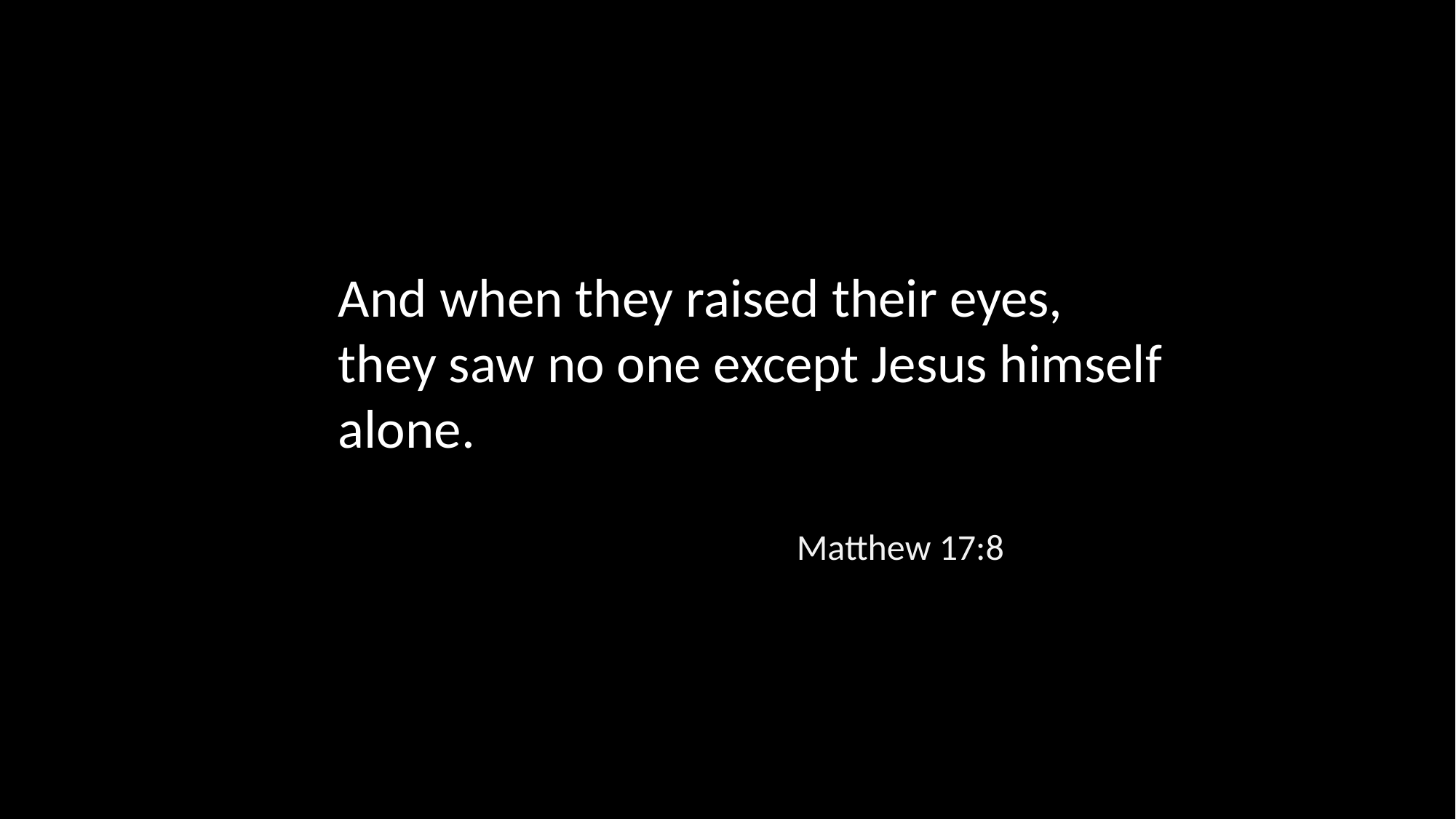

And when they raised their eyes, they saw no one except Jesus himself alone.
Matthew 17:8